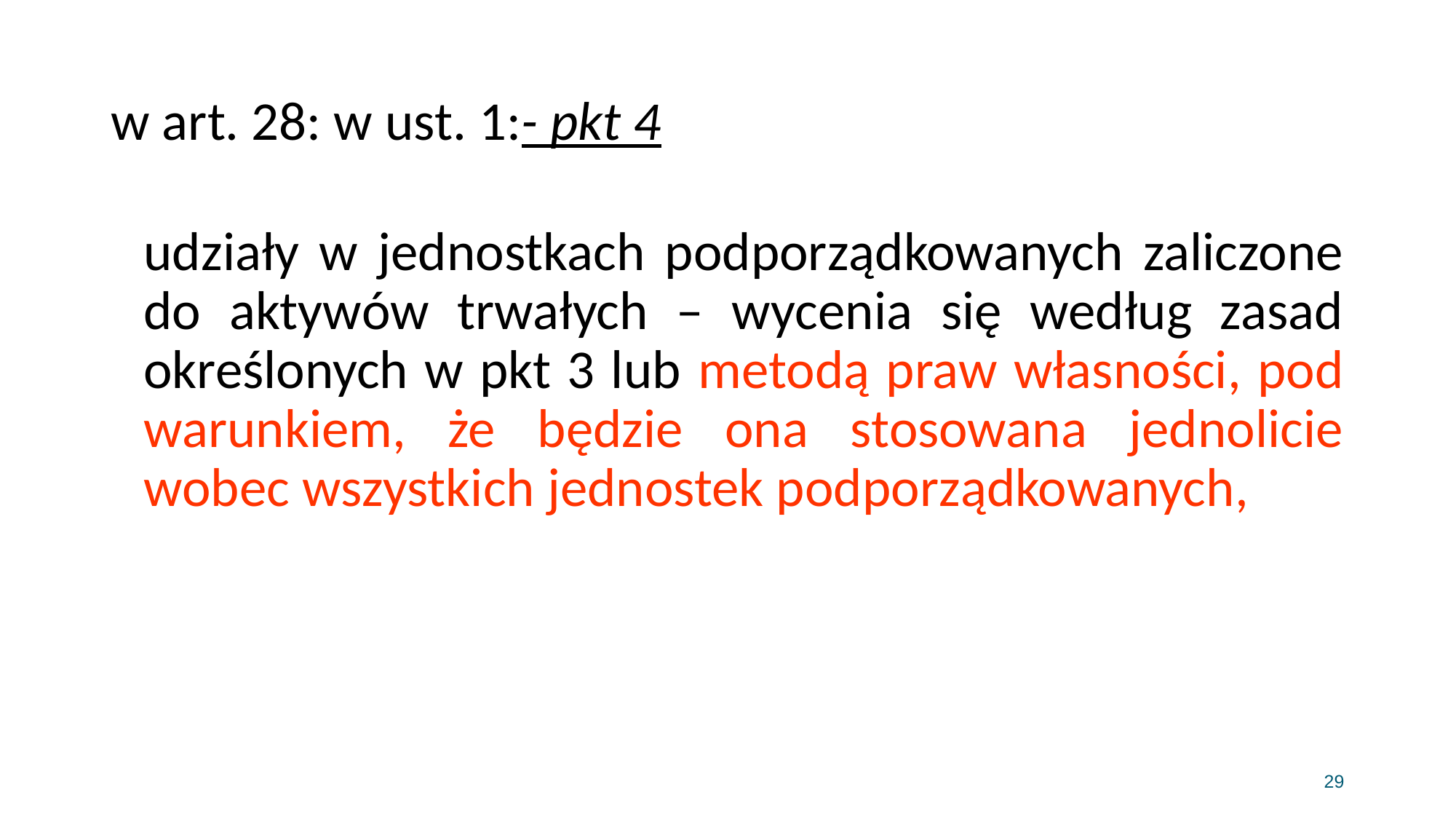

# w art. 28: w ust. 1:- pkt 4
	udziały w jednostkach podporządkowanych zaliczone do aktywów trwałych – wycenia się według zasad określonych w pkt 3 lub metodą praw własności, pod warunkiem, że będzie ona stosowana jednolicie wobec wszystkich jednostek podporządkowanych,
29